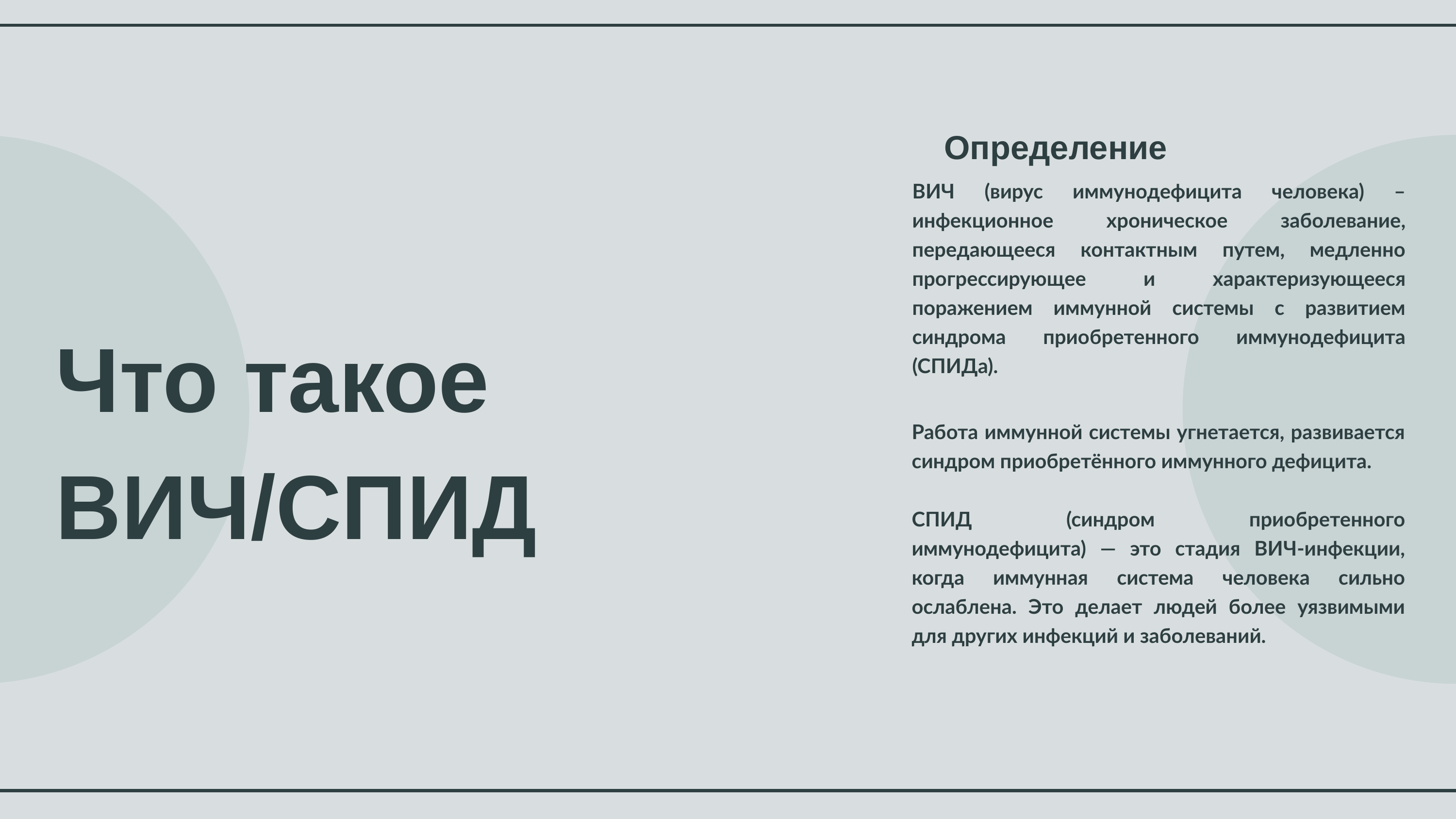

Определение

ВИЧ (вирус иммунодефицита человека) – инфекционное хроническое заболевание, передающееся контактным путем, медленно прогрессирующее и характеризующееся поражением иммунной системы с развитием синдрома приобретенного иммунодефицита (СПИДа).

Что такое ВИЧ/СПИД

Работа иммунной системы угнетается, развивается синдром приобретённого иммунного дефицита.

СПИД (синдром приобретенного иммунодефицита) — это стадия ВИЧ-инфекции, когда иммунная система человека сильно ослаблена. Это делает людей более уязвимыми для других инфекций и заболеваний.